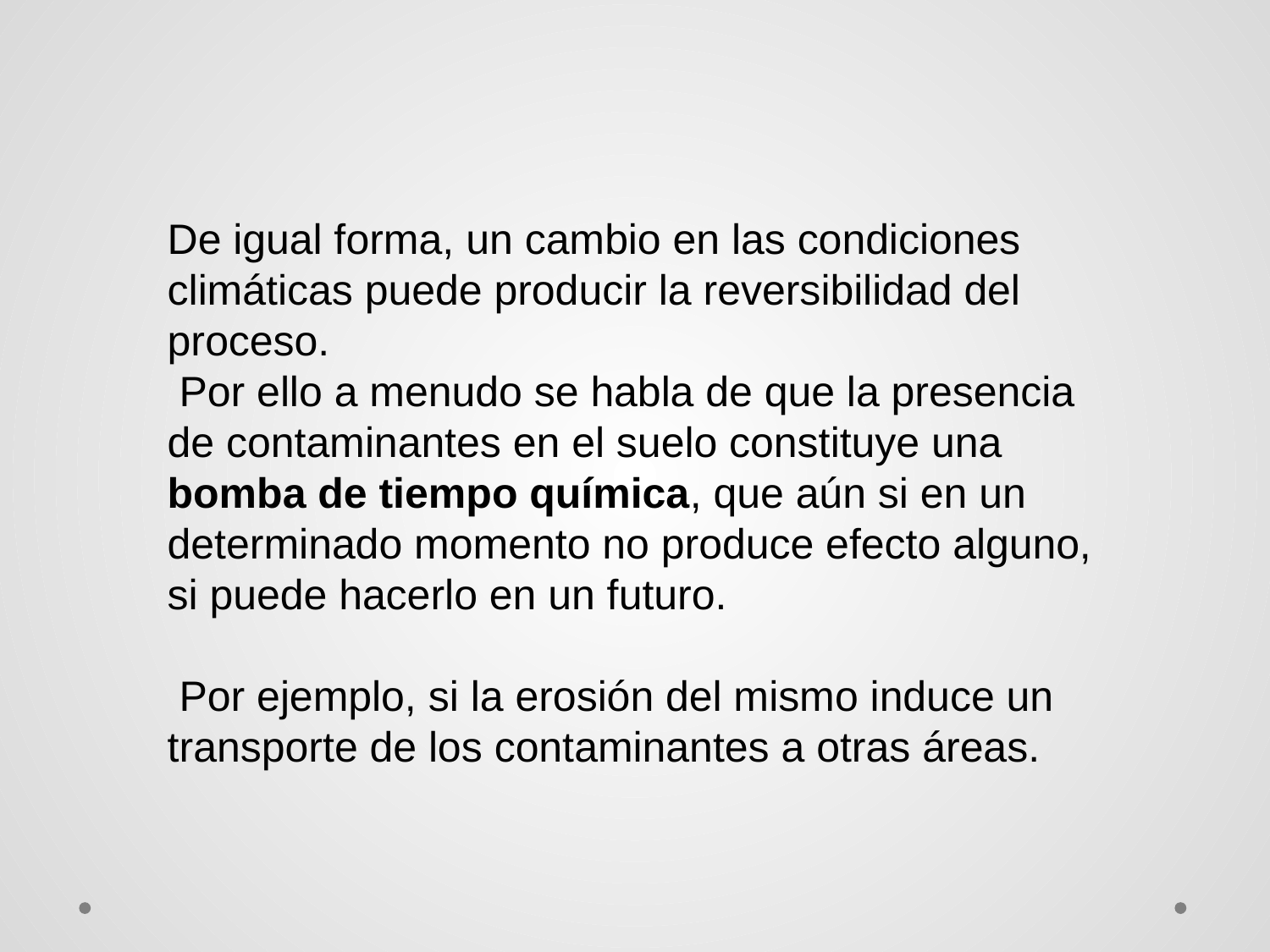

De igual forma, un cambio en las condiciones climáticas puede producir la reversibilidad del proceso.
 Por ello a menudo se habla de que la presencia de contaminantes en el suelo constituye una bomba de tiempo química, que aún si en un determinado momento no produce efecto alguno, si puede hacerlo en un futuro.

 Por ejemplo, si la erosión del mismo induce un transporte de los contaminantes a otras áreas.